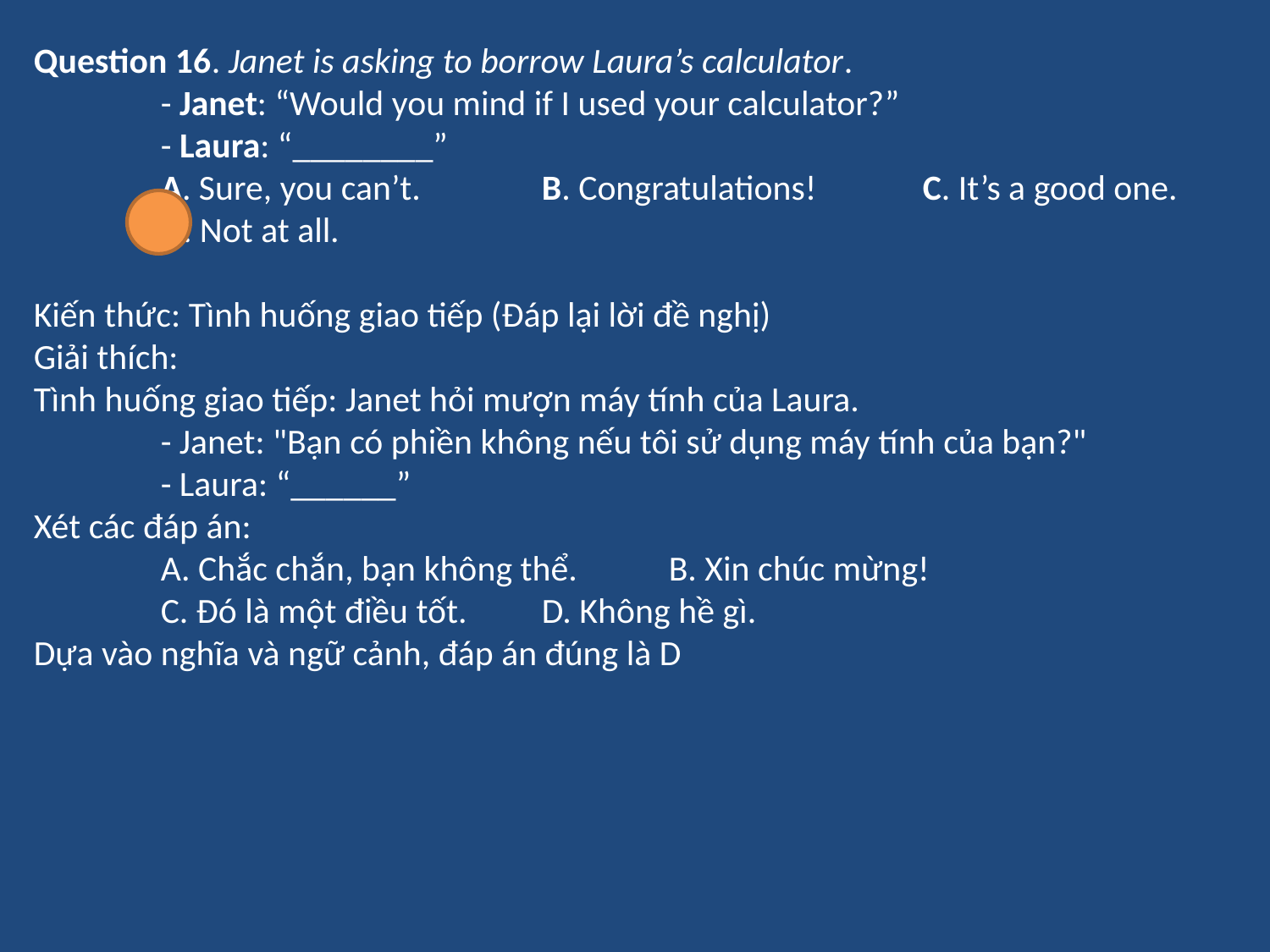

Question 16. Janet is asking to borrow Laura’s calculator.
	- Janet: “Would you mind if I used your calculator?”
	- Laura: “________”
	A. Sure, you can’t. 	B. Congratulations!	C. It’s a good one. 	D. Not at all.

Kiến thức: Tình huống giao tiếp (Đáp lại lời đề nghị)
Giải thích:
Tình huống giao tiếp: Janet hỏi mượn máy tính của Laura.
	- Janet: "Bạn có phiền không nếu tôi sử dụng máy tính của bạn?"
	- Laura: “______”
Xét các đáp án:
	A. Chắc chắn, bạn không thể. 	B. Xin chúc mừng!
	C. Đó là một điều tốt. 	D. Không hề gì.
Dựa vào nghĩa và ngữ cảnh, đáp án đúng là D